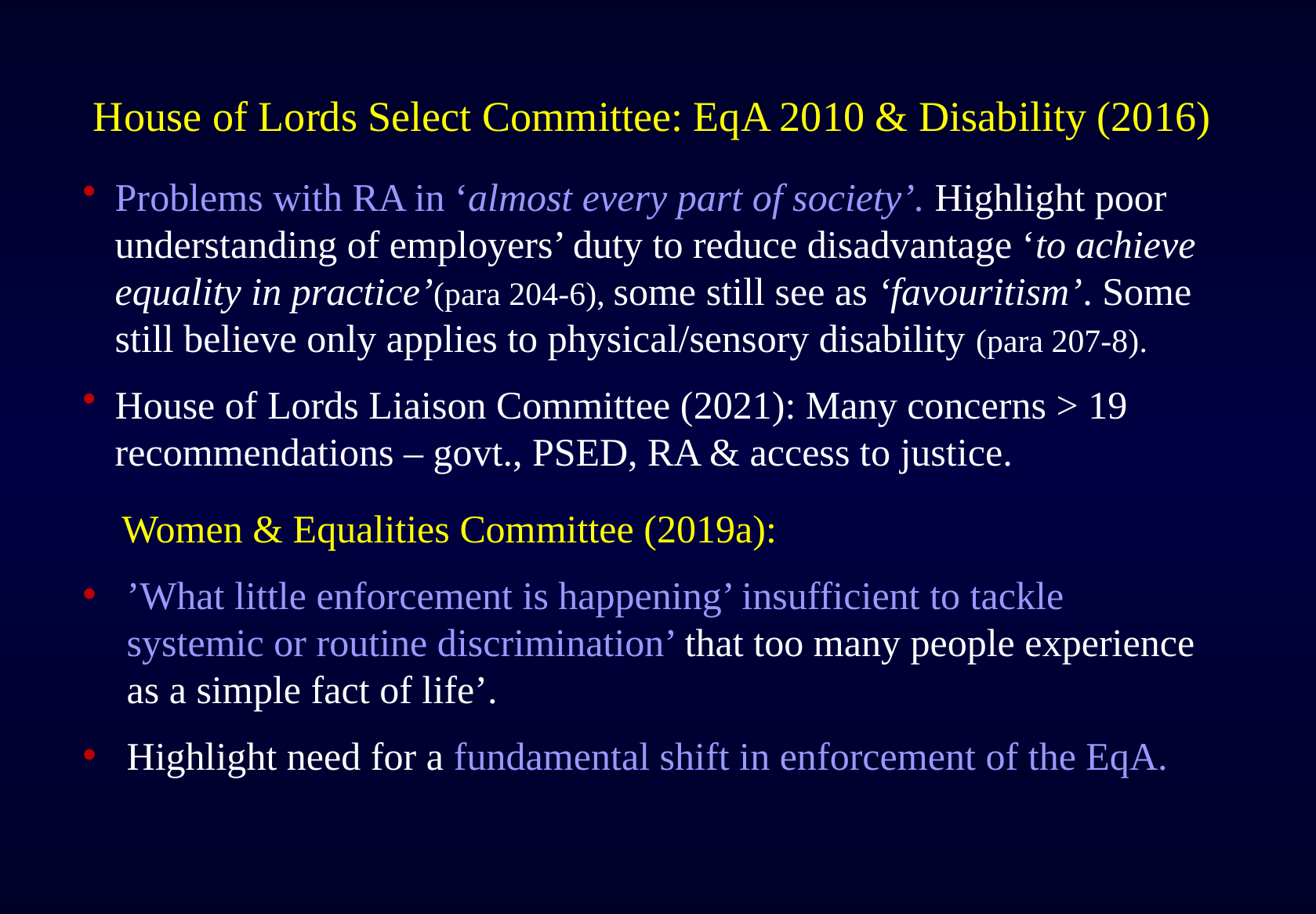

# House of Lords Select Committee: EqA 2010 & Disability (2016)
Problems with RA in ‘almost every part of society’. Highlight poor understanding of employers’ duty to reduce disadvantage ‘to achieve equality in practice’(para 204-6), some still see as ‘favouritism’. Some still believe only applies to physical/sensory disability (para 207-8).
House of Lords Liaison Committee (2021): Many concerns > 19 recommendations – govt., PSED, RA & access to justice.
    Women & Equalities Committee (2019a):
’What little enforcement is happening’ insufficient to tackle systemic or routine discrimination’ that too many people experience as a simple fact of life’.
Highlight need for a fundamental shift in enforcement of the EqA.